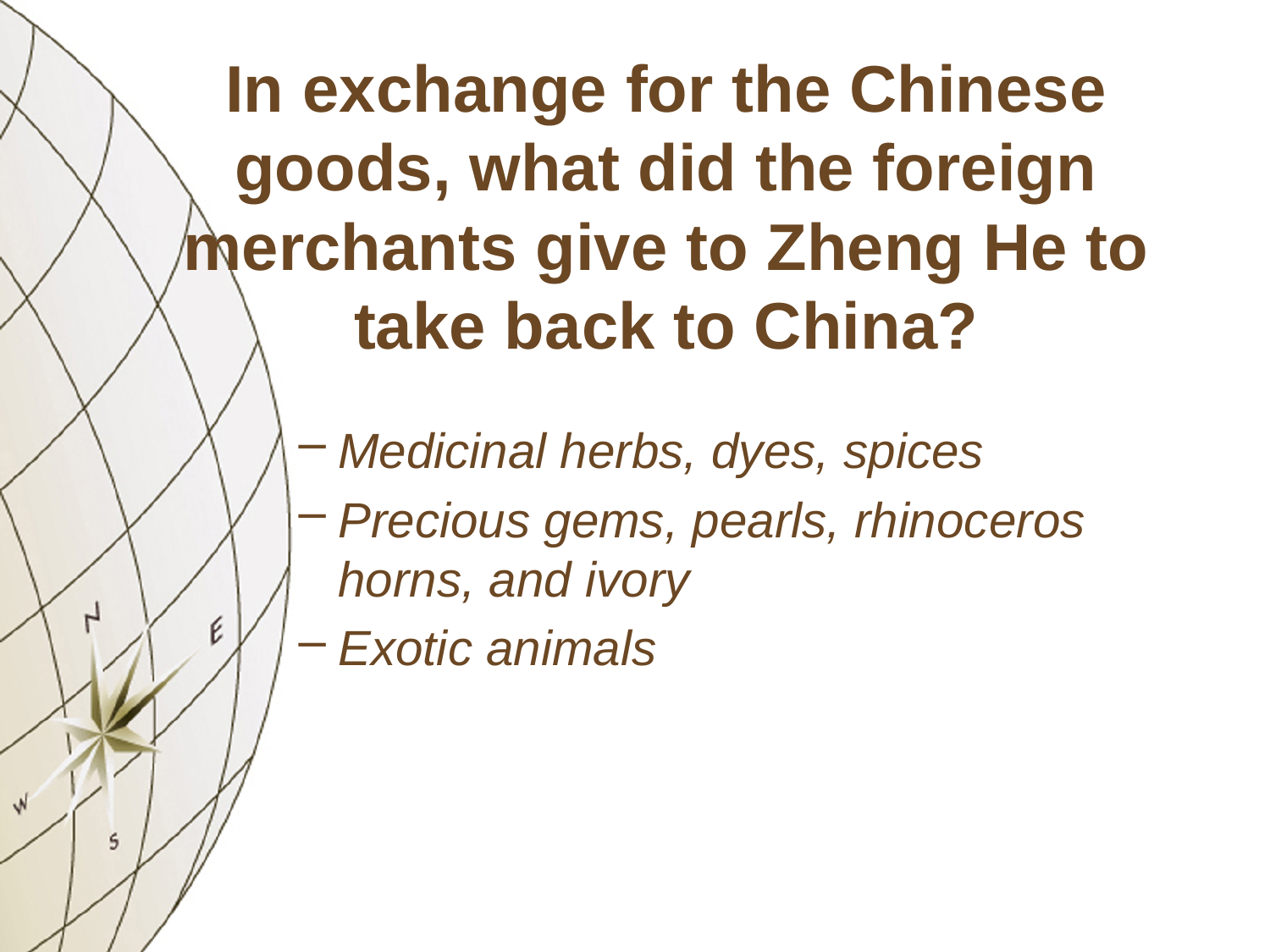

# In exchange for the Chinese goods, what did the foreign merchants give to Zheng He to take back to China?
Medicinal herbs, dyes, spices
Precious gems, pearls, rhinoceros horns, and ivory
Exotic animals